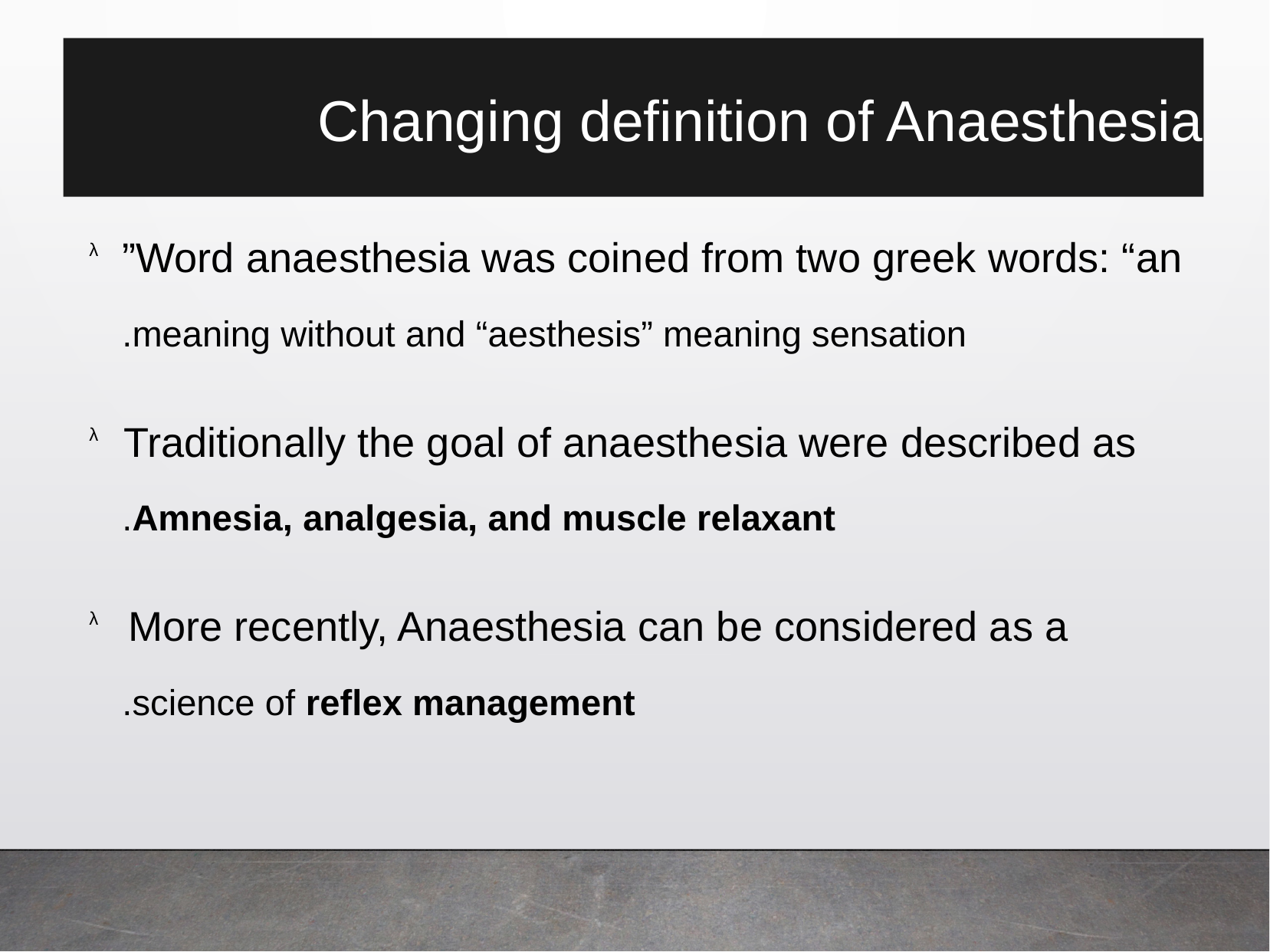

Changing definition of Anaesthesia
Word anaesthesia was coined from two greek words: “an”
meaning without and “aesthesis” meaning sensation.
λ
Traditionally the goal of anaesthesia were described as
Amnesia, analgesia, and muscle relaxant.
λ
More recently, Anaesthesia can be considered as a
science of reflex management.
λ